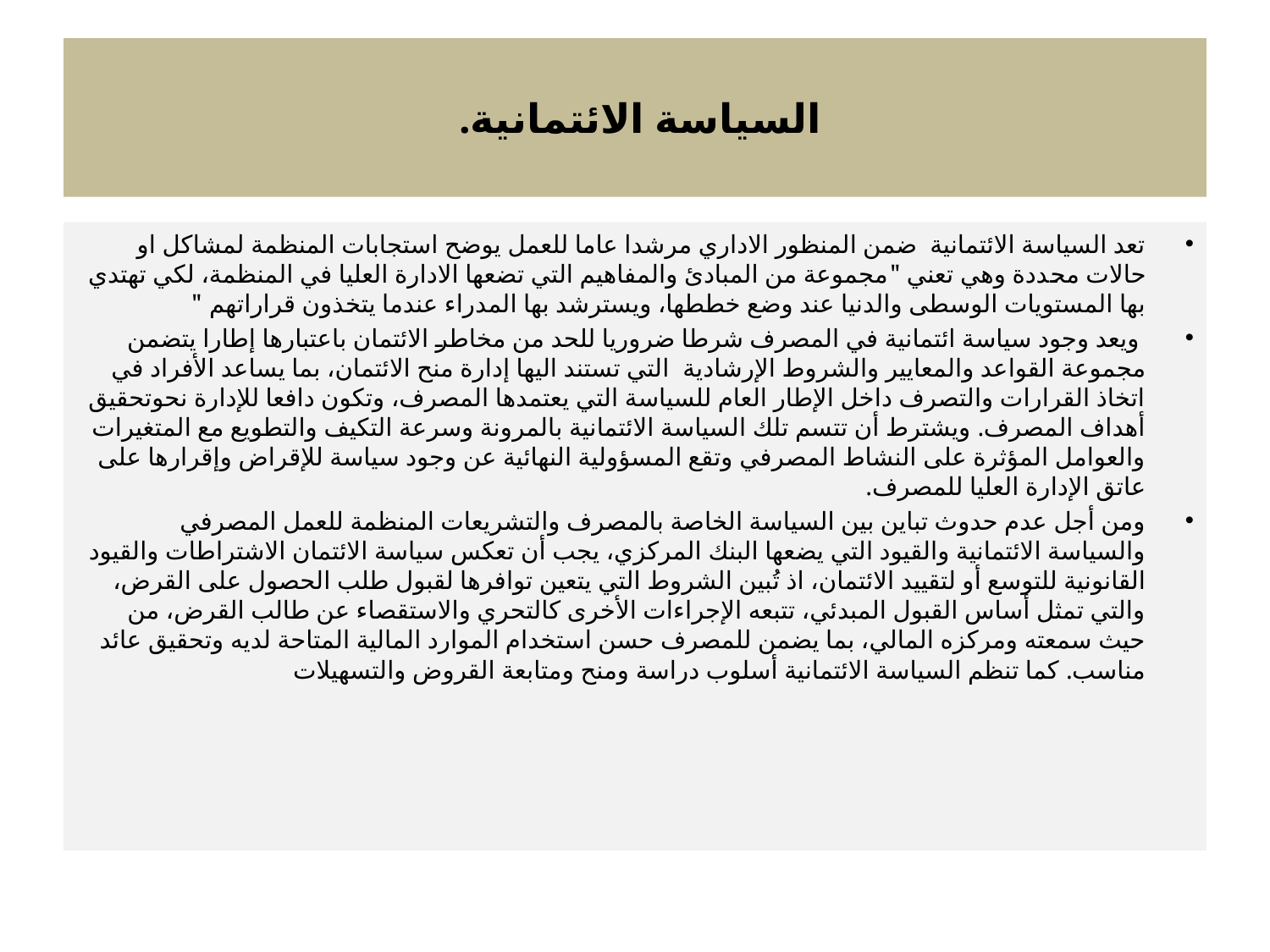

# السياسة الائتمانية.
تعد السياسة الائتمانية  ضمن المنظور الاداري مرشدا عاما للعمل يوضح استجابات المنظمة لمشاكل او حالات محددة وهي تعني "مجموعة من المبادئ والمفاهيم التي تضعها الادارة العليا في المنظمة، لكي تهتدي بها المستويات الوسطى والدنيا عند وضع خططها، ويسترشد بها المدراء عندما يتخذون قراراتهم "
 ويعد وجود سياسة ائتمانية في المصرف شرطا ضروريا للحد من مخاطر الائتمان باعتبارها إطارا يتضمن مجموعة القواعد والمعايير والشروط الإرشادية  التي تستند اليها إدارة منح الائتمان، بما يساعد الأفراد في اتخاذ القرارات والتصرف داخل الإطار العام للسياسة التي يعتمدها المصرف، وتكون دافعا للإدارة نحوتحقيق أهداف المصرف. ويشترط أن تتسم تلك السياسة الائتمانية بالمرونة وسرعة التكيف والتطويع مع المتغيرات والعوامل المؤثرة على النشاط المصرفي وتقع المسؤولية النهائية عن وجود سياسة للإقراض وإقرارها على عاتق الإدارة العليا للمصرف.
ومن أجل عدم حدوث تباين بين السياسة الخاصة بالمصرف والتشريعات المنظمة للعمل المصرفي والسياسة الائتمانية والقيود التي يضعها البنك المركزي، يجب أن تعكس سياسة الائتمان الاشتراطات والقيود القانونية للتوسع أو لتقييد الائتمان، اذ تُبين الشروط التي يتعين توافرها لقبول طلب الحصول على القرض، والتي تمثل أساس القبول المبدئي، تتبعه الإجراءات الأخرى كالتحري والاستقصاء عن طالب القرض، من حيث سمعته ومركزه المالي، بما يضمن للمصرف حسن استخدام الموارد المالية المتاحة لديه وتحقيق عائد مناسب. كما تنظم السياسة الائتمانية أسلوب دراسة ومنح ومتابعة القروض والتسهيلات